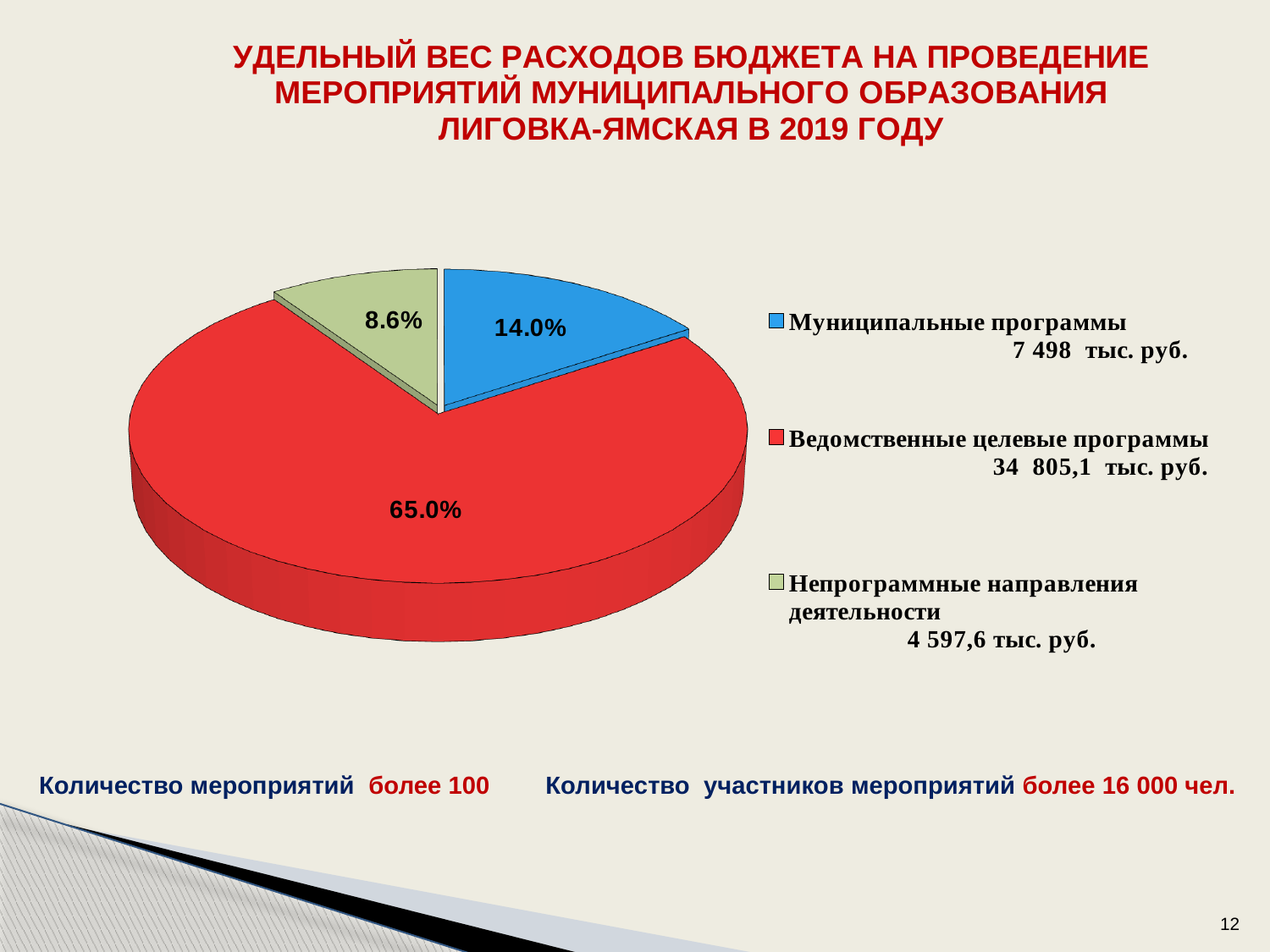

[unsupported chart]

Количество мероприятий  более 100        Количество  участников мероприятий более 16 000 чел.
12